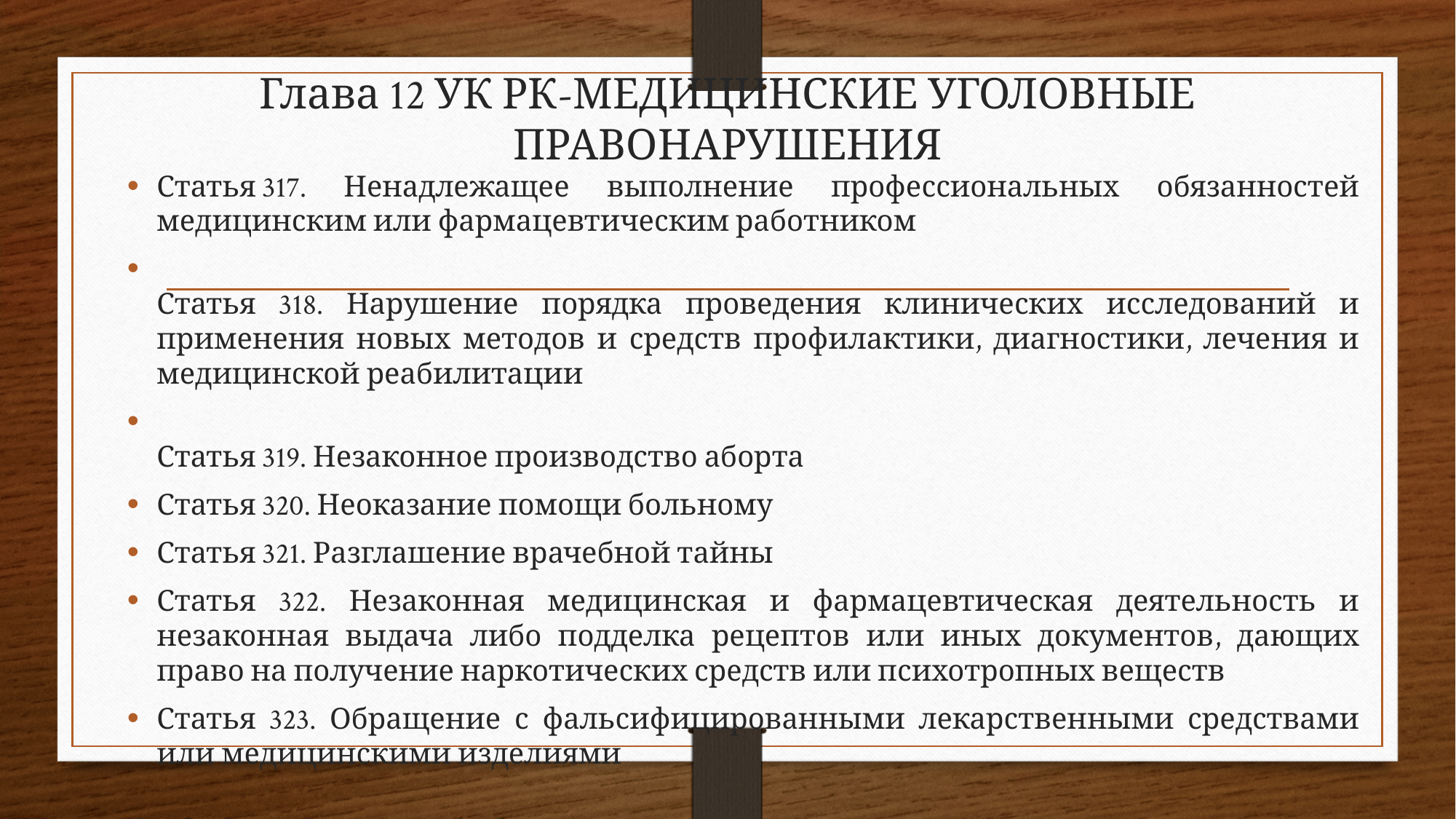

# Глава 12 УК РК-МЕДИЦИНСКИЕ УГОЛОВНЫЕ ПРАВОНАРУШЕНИЯ
Статья 317. Ненадлежащее выполнение профессиональных обязанностей медицинским или фармацевтическим работником
Статья 318. Нарушение порядка проведения клинических исследований и применения новых методов и средств профилактики, диагностики, лечения и медицинской реабилитации
Статья 319. Незаконное производство аборта
Статья 320. Неоказание помощи больному
Статья 321. Разглашение врачебной тайны
Статья 322. Незаконная медицинская и фармацевтическая деятельность и незаконная выдача либо подделка рецептов или иных документов, дающих право на получение наркотических средств или психотропных веществ
Статья 323. Обращение с фальсифицированными лекарственными средствами или медицинскими изделиями